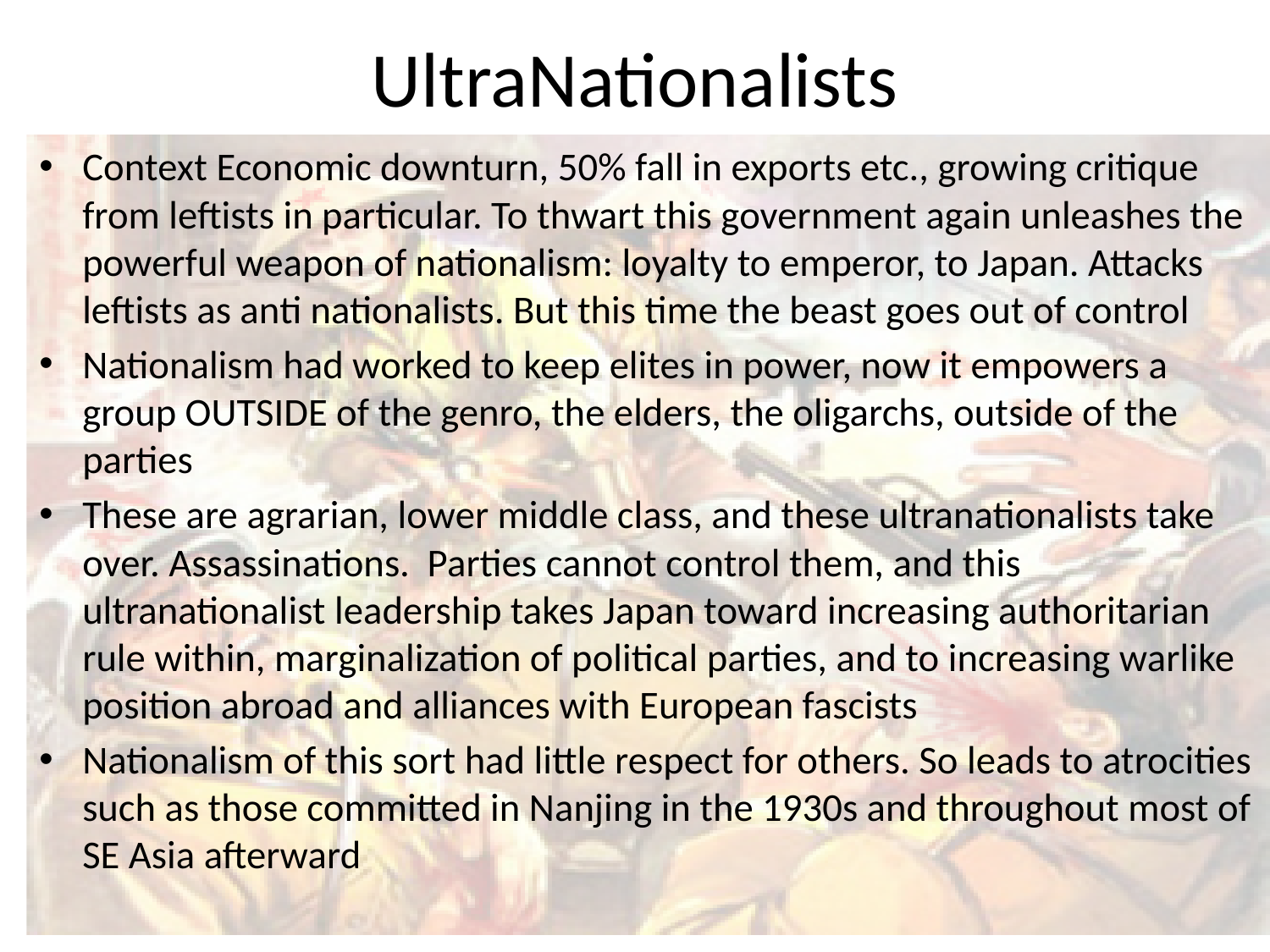

# UltraNationalists
Context Economic downturn, 50% fall in exports etc., growing critique from leftists in particular. To thwart this government again unleashes the powerful weapon of nationalism: loyalty to emperor, to Japan. Attacks leftists as anti nationalists. But this time the beast goes out of control
Nationalism had worked to keep elites in power, now it empowers a group OUTSIDE of the genro, the elders, the oligarchs, outside of the parties
These are agrarian, lower middle class, and these ultranationalists take over. Assassinations.  Parties cannot control them, and this ultranationalist leadership takes Japan toward increasing authoritarian rule within, marginalization of political parties, and to increasing warlike position abroad and alliances with European fascists
Nationalism of this sort had little respect for others. So leads to atrocities such as those committed in Nanjing in the 1930s and throughout most of SE Asia afterward